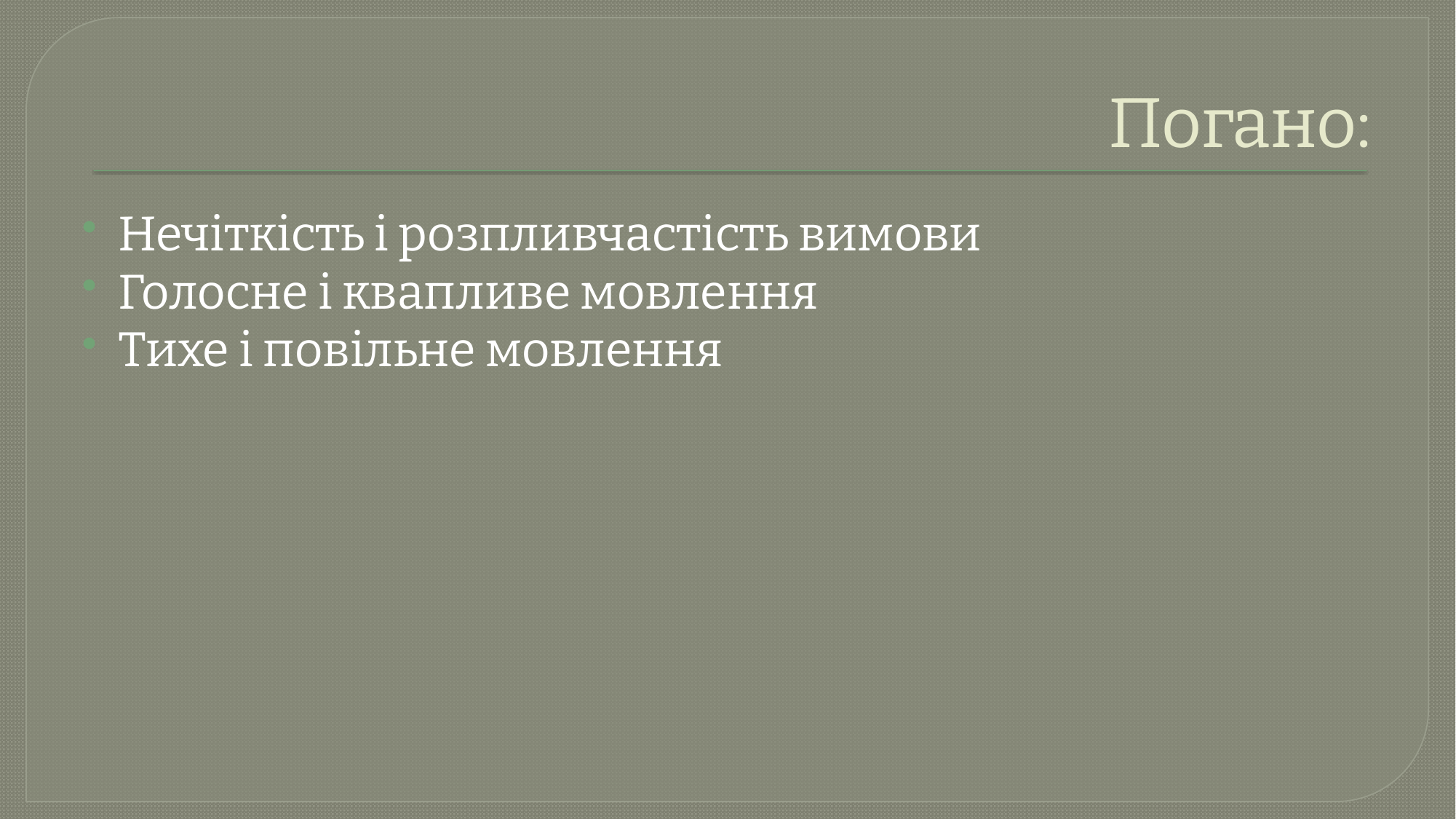

# Погано:
Нечіткість і розпливчастість вимови
Голосне і квапливе мовлення
Тихе і повільне мовлення